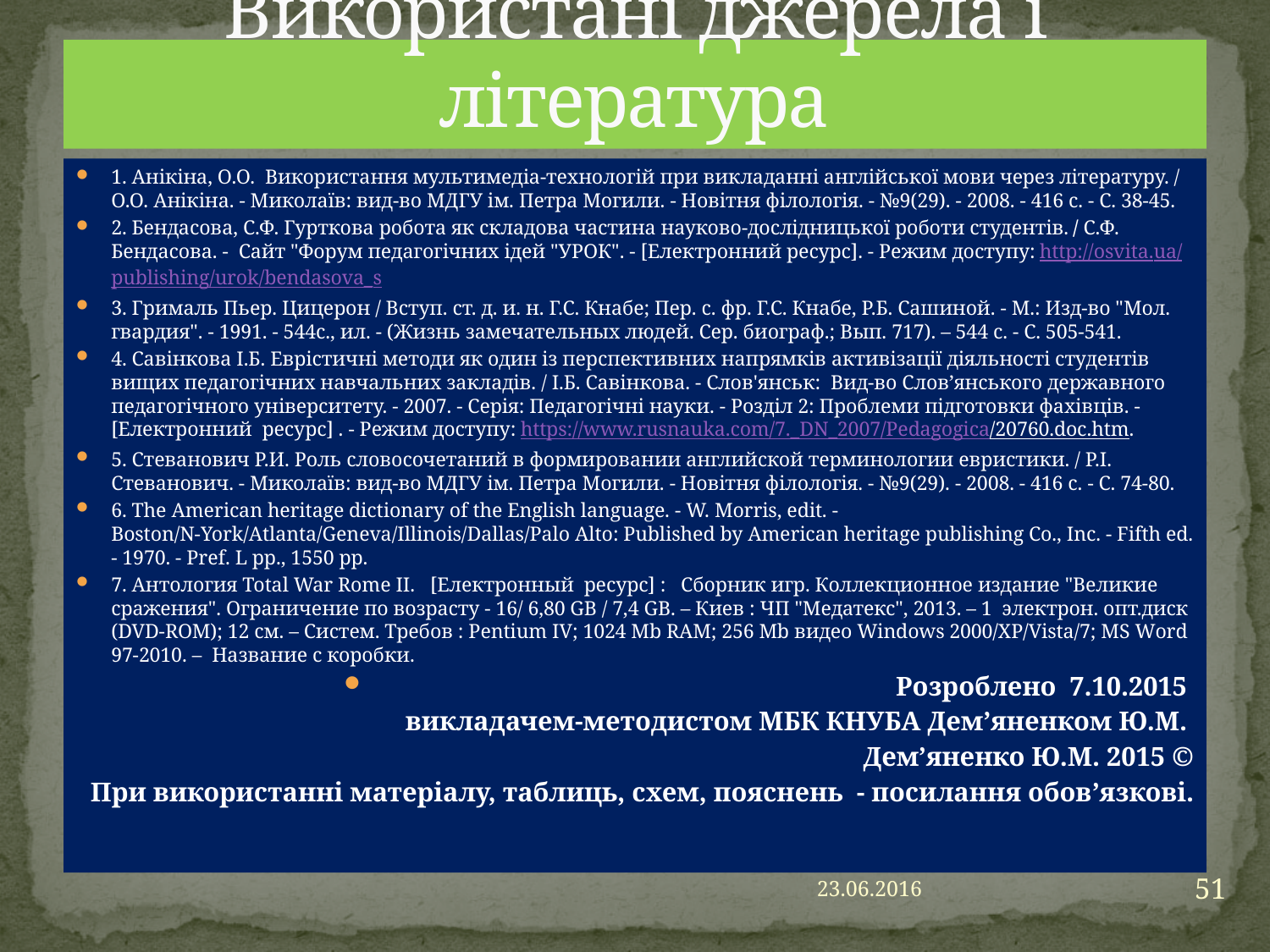

# Використані джерела і література
1. Анікіна, О.О.  Використання мультимедіа-технологій при викладанні англійської мови через літературу. / О.О. Анікіна. - Миколаїв: вид-во МДГУ ім. Петра Могили. - Новітня філологія. - №9(29). - 2008. - 416 с. - С. 38-45.
2. Бендасова, С.Ф. Гурткова робота як складова частина науково-дослідницької роботи студентів. / С.Ф. Бендасова. -  Сайт "Форум педагогічних ідей "УРОК". - [Електронний ресурс]. - Режим доступу: http://osvita.ua/publishing/urok/bendasova_s
3. Грималь Пьер. Цицерон / Вступ. ст. д. и. н. Г.С. Кнабе; Пер. с. фр. Г.С. Кнабе, Р.Б. Сашиной. - М.: Изд-во "Мол. гвардия". - 1991. - 544с., ил. - (Жизнь замечательных людей. Сер. биограф.; Вып. 717). – 544 с. - С. 505-541.
4. Савінкова І.Б. Еврістичні методи як один із перспективних напрямків активізації діяльності студентів вищих педагогічних навчальних закладів. / І.Б. Савінкова. - Слов'янськ:  Вид-во Слов’янського державного педагогічного університету. - 2007. - Серія: Педагогічні науки. - Розділ 2: Проблеми підготовки фахівців. - [Електронний  ресурс] . - Режим доступу: https://www.rusnauka.com/7._DN_2007/Pedagogica/20760.doc.htm.
5. Стеванович Р.И. Роль словосочетаний в формировании английской терминологии евристики. / Р.І. Стеванович. - Миколаїв: вид-во МДГУ ім. Петра Могили. - Новітня філологія. - №9(29). - 2008. - 416 с. - С. 74-80.
6. The American heritage dictionary of the English language. - W. Morris, edit. - Boston/N-York/Atlanta/Geneva/Illinois/Dallas/Palo Alto: Published by American heritage publishing Co., Inc. - Fifth ed. - 1970. - Pref. L pp., 1550 pp.
7. Антология Total War Rome II.   [Електронный  ресурс] :   Сборник игр. Коллекционное издание "Великие сражения". Ограничение по возрасту - 16/ 6,80 GB / 7,4 GB. – Киев : ЧП "Медатекс", 2013. – 1  электрон. опт.диск (DVD-RОМ); 12 см. – Систем. Требов : Реntіum ІV; 1024 Мb RАМ; 256 Мb видео Windows 2000/ХР/Vista/7; МS Wоrd 97-2010. –  Название с коробки.
Розроблено  7.10.2015
викладачем-методистом МБК КНУБА Дем’яненком Ю.М.
Дем’яненко Ю.М. 2015 ©
При використанні матеріалу, таблиць, схем, пояснень  - посилання обов’язкові.

51
23.06.2016